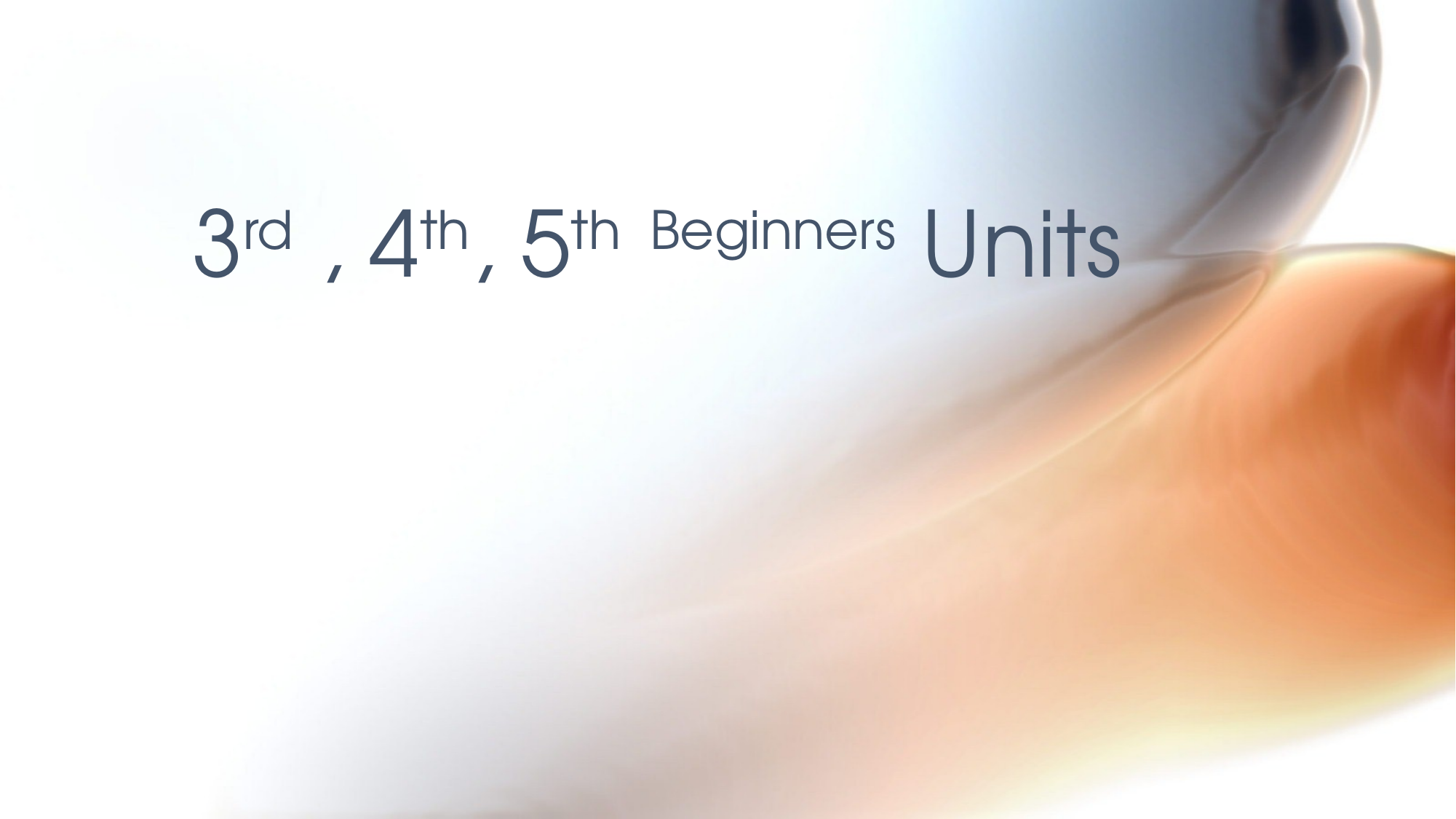

# 3rd , 4th, 5th  Beginners Units